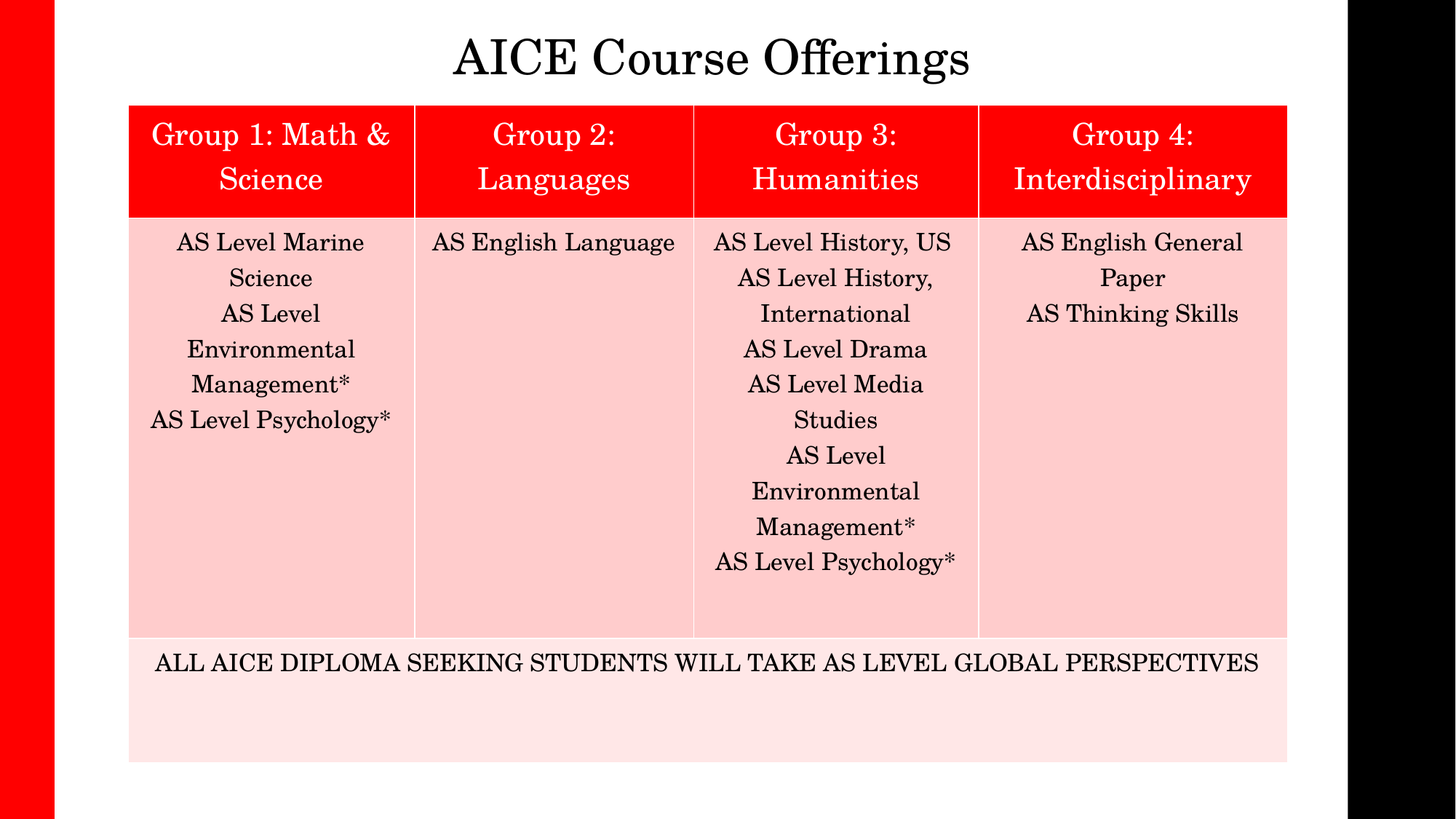

AICE Course Offerings
#
| Group 1: Math & Science | Group 2: Languages | Group 3: Humanities | Group 4: Interdisciplinary |
| --- | --- | --- | --- |
| AS Level Marine Science AS Level Environmental Management\* AS Level Psychology\* | AS English Language | AS Level History, US AS Level History, International AS Level Drama AS Level Media Studies AS Level Environmental Management\* AS Level Psychology\* | AS English General Paper AS Thinking Skills |
| ALL AICE DIPLOMA SEEKING STUDENTS WILL TAKE AS LEVEL GLOBAL PERSPECTIVES |  |  |  |